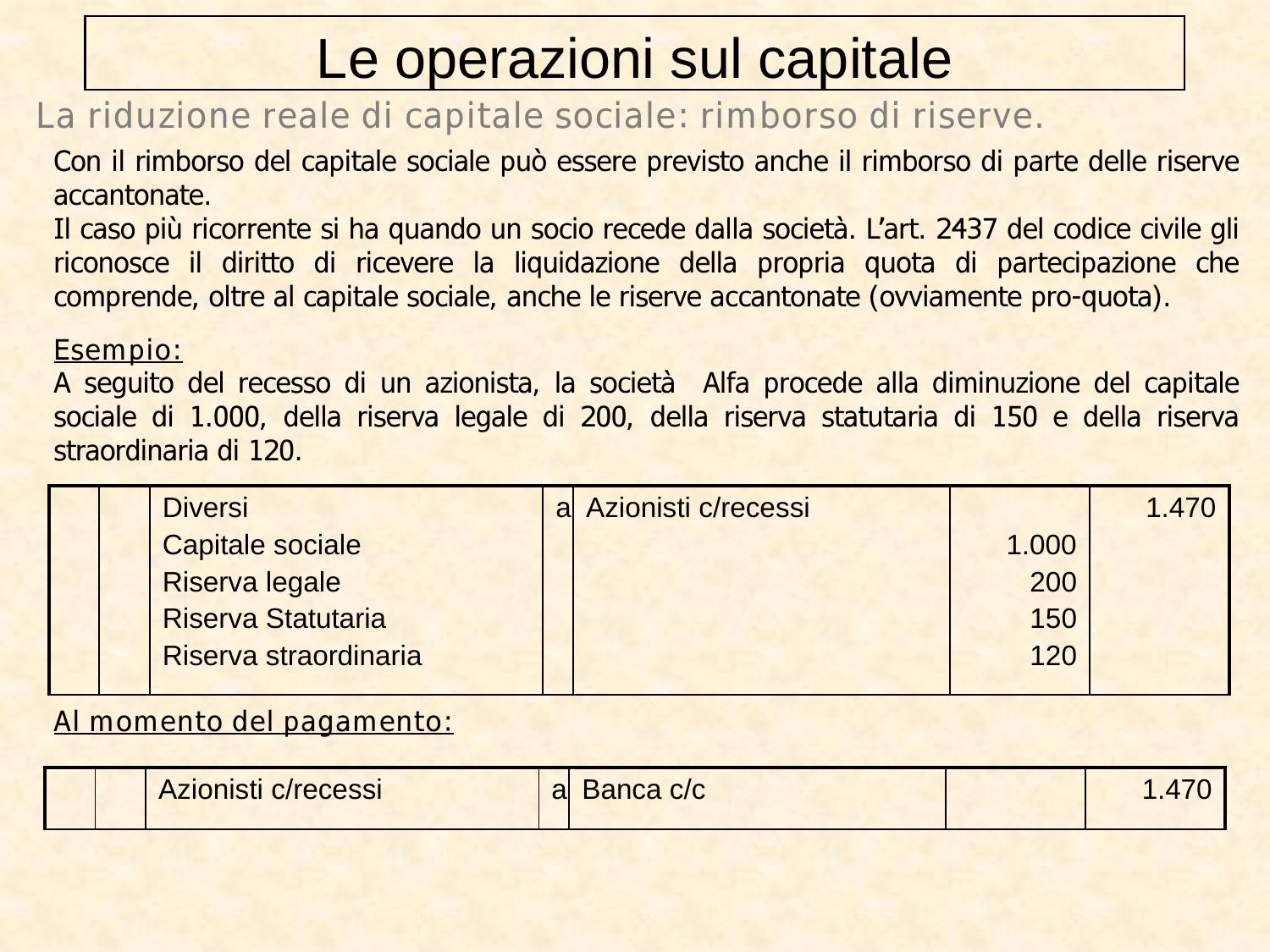

Le operazioni sul capitale
La riduzione reale di capitale sociale: rimborso di riserve.

Con il rimborso del capitale sociale può essere previsto anche il rimborso di parte delle riserve accantonate.
Il caso più ricorrente si ha quando un socio recede dalla società. L’art. 2437 del codice civile gli riconosce il diritto di ricevere la liquidazione della propria quota di partecipazione che comprende, oltre al capitale sociale, anche le riserve accantonate (ovviamente pro-quota).

Esempio:
A seguito del recesso di un azionista, la società  Alfa procede alla diminuzione del capitale sociale di 1.000, della riserva legale di 200, della riserva statutaria di 150 e della riserva straordinaria di 120.

Al momento del pagamento:

|  |  | Diversi Capitale sociale Riserva legale Riserva Statutaria Riserva straordinaria | a | Azionisti c/recessi | 1.000 200 150 120 | 1.470 |
| --- | --- | --- | --- | --- | --- | --- |
|  |  | Azionisti c/recessi | a | Banca c/c |  | 1.470 |
| --- | --- | --- | --- | --- | --- | --- |